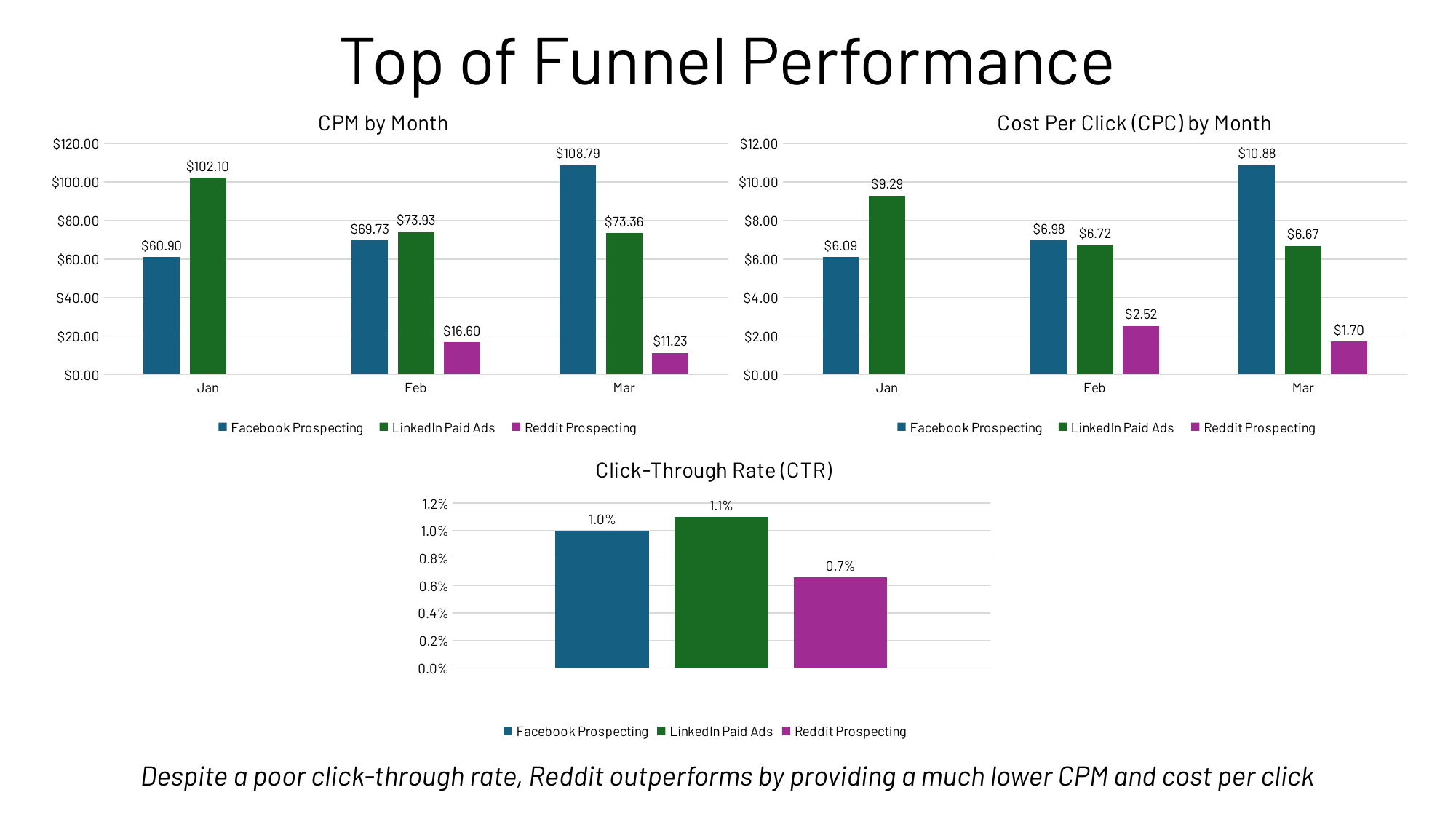

# Top of Funnel Performance

### Chart: Cost Per Click (CPC) by Month

| Category |  |  |  |
|---|---|---|---|
| Jan | 6.093106535362578 | 9.292974588938714 | None |
| Feb | 6.975342465753425 | 6.721844293272865 | 2.515736040609137 |
| Mar | 10.883763837638377 | 6.668932038834951 | 1.7010471204188482 |

### Chart: CPM by Month

| Category |  |  |  |
|---|---|---|---|
| Jan | 60.90434813734351 | 102.09544454297632 | None |
| Feb | 69.72668017746618 | 73.93212842724839 | 16.59967845659164 |
| Mar | 108.79448189371375 | 73.35775387934257 | 11.225434644406976 |

### Chart: Click-Through Rate (CTR)

| Category |  |  |  |
|---|---|---|---|
| Total | 0.009995907509719664 | 0.010996408519123636 | 0.00659886212367111 |
Despite a poor click-through rate, Reddit outperforms by providing a much lower CPM and cost per click